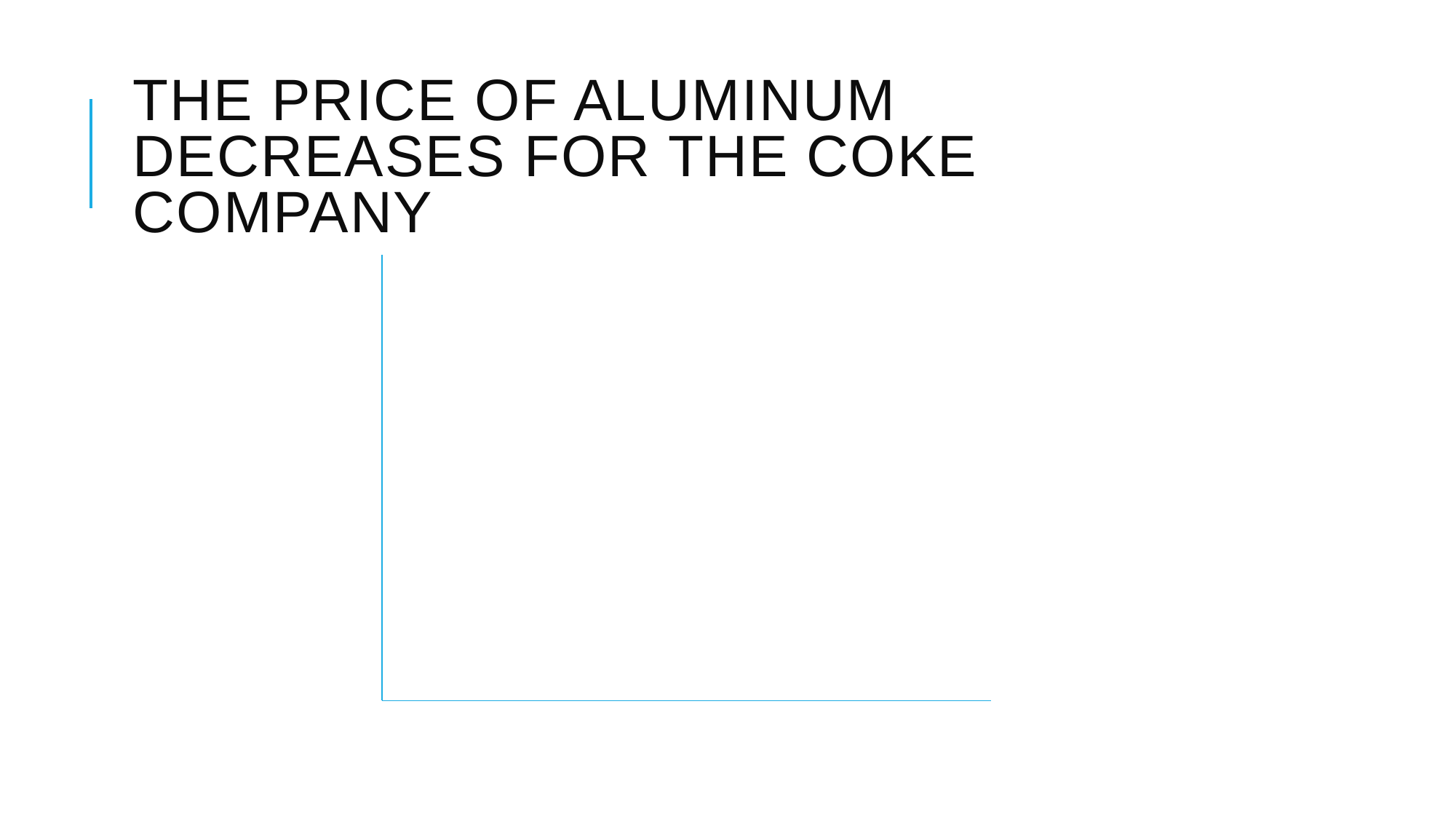

# The price of aluminum decreases for the Coke company